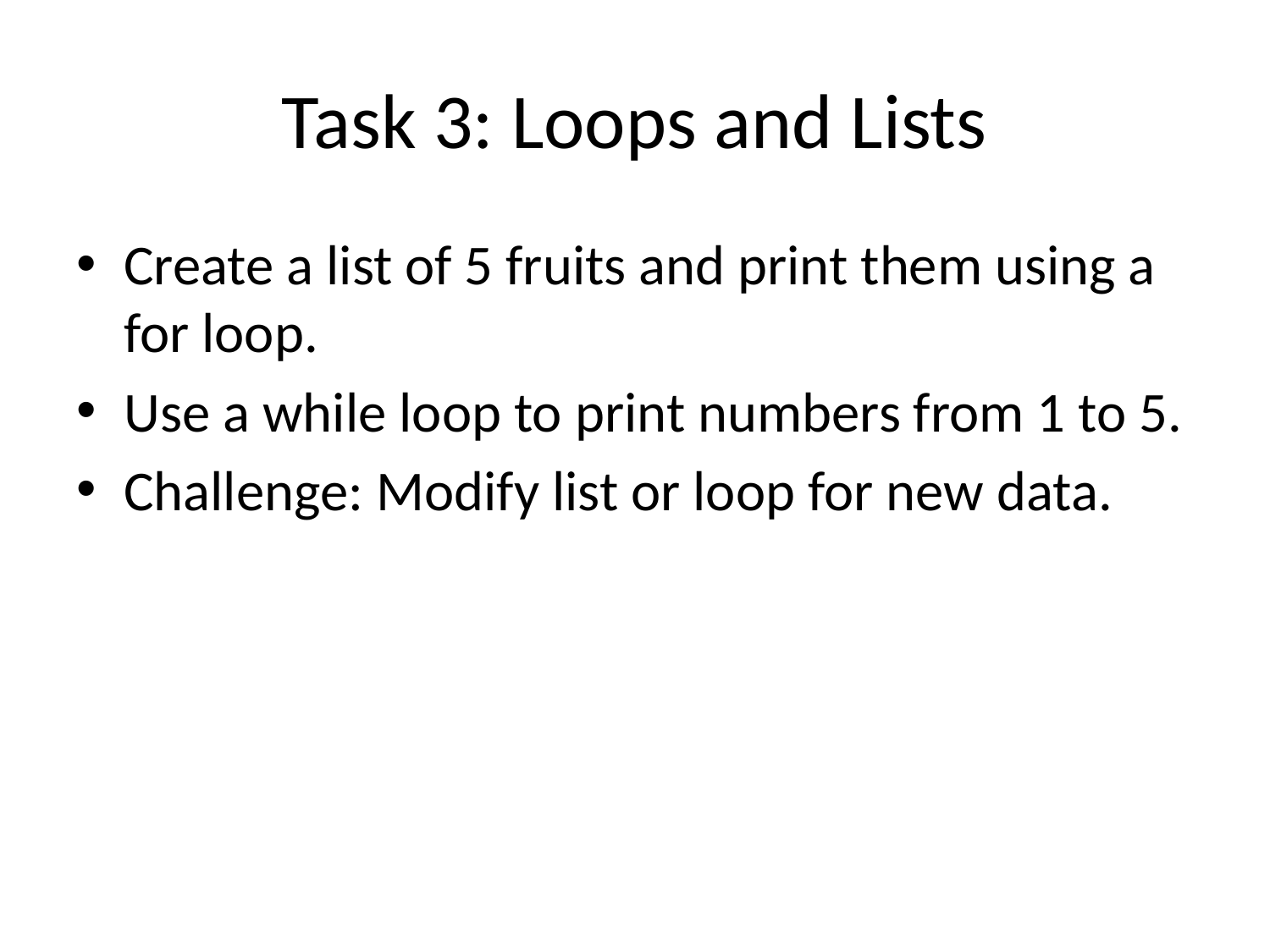

# Task 3: Loops and Lists
Create a list of 5 fruits and print them using a for loop.
Use a while loop to print numbers from 1 to 5.
Challenge: Modify list or loop for new data.